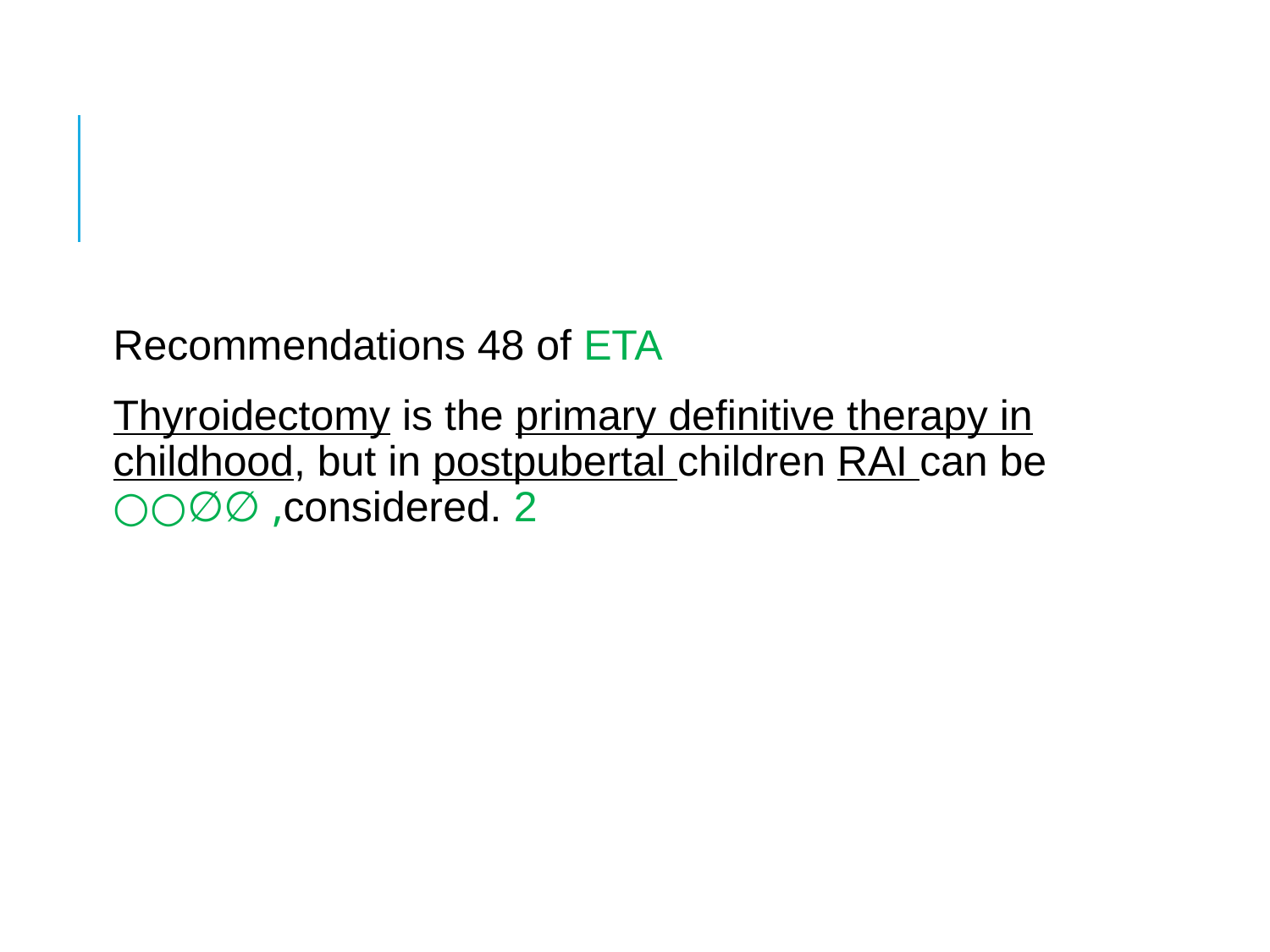

#
Recommendations 48 of ETA
Thyroidectomy is the primary definitive therapy in childhood, but in postpubertal children RAI can be considered. 2, ∅∅○○